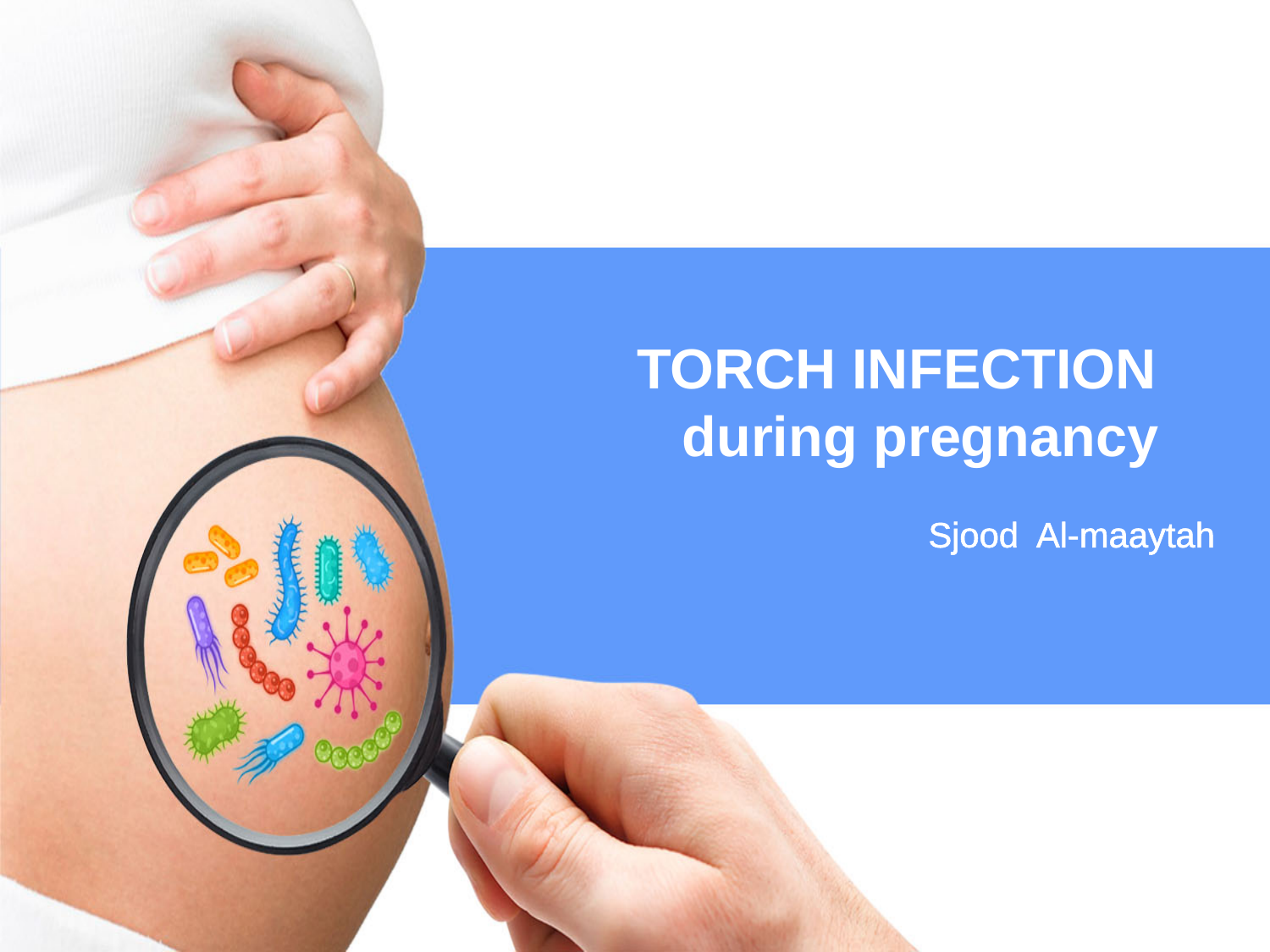

# TORCH INFECTION during pregnancy
Sjood  Al-maaytah